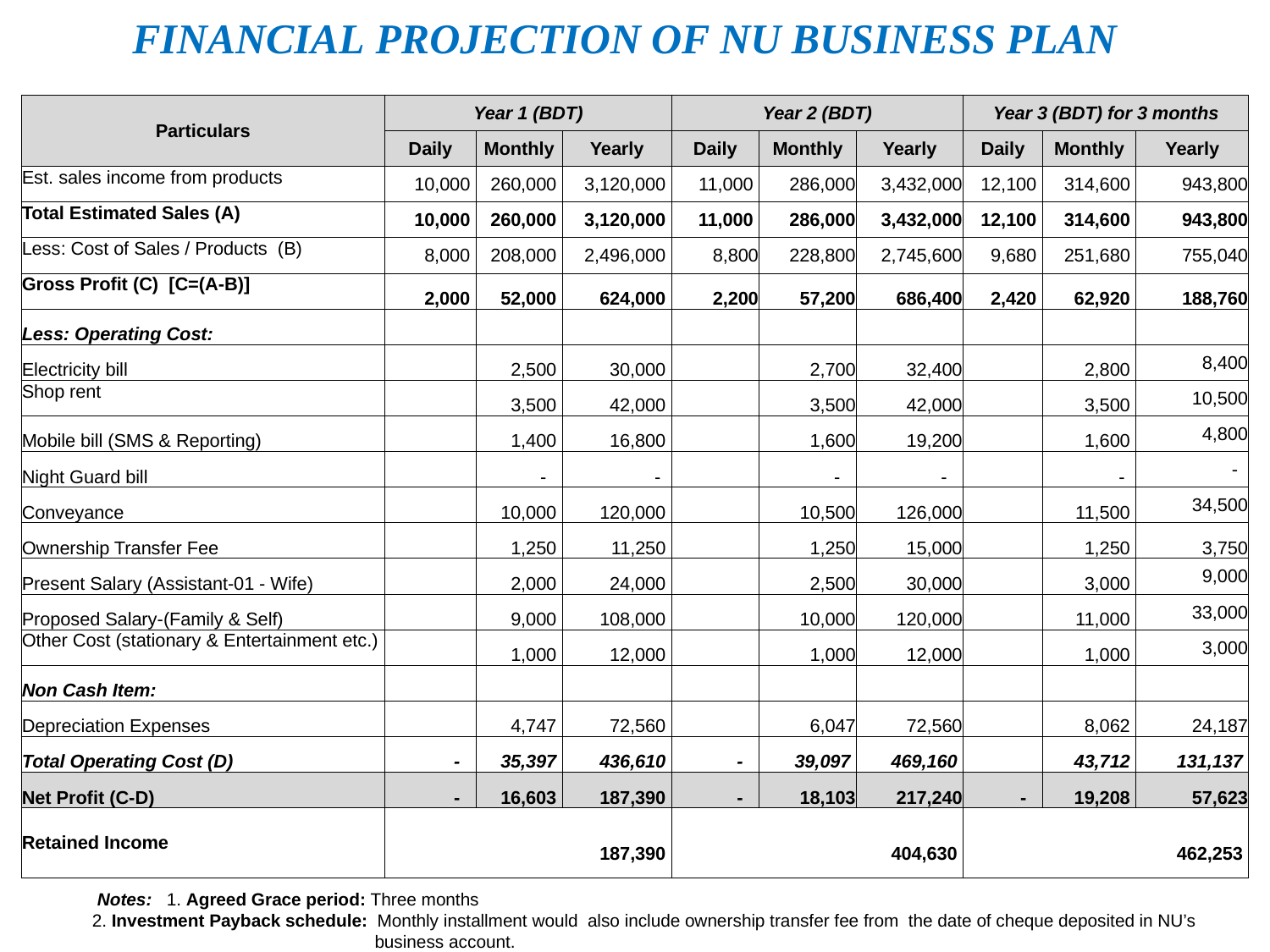

# Financial Projection of NU Business plan
| Particulars | Year 1 (BDT) |  |  | Year 2 (BDT) |  |  | Year 3 (BDT) for 3 months |  |  |
| --- | --- | --- | --- | --- | --- | --- | --- | --- | --- |
|  | Daily | Monthly | Yearly | Daily | Monthly | Yearly | Daily | Monthly | Yearly |
| Est. sales income from products | 10,000 | 260,000 | 3,120,000 | 11,000 | 286,000 | 3,432,000 | 12,100 | 314,600 | 943,800 |
| Total Estimated Sales (A) | 10,000 | 260,000 | 3,120,000 | 11,000 | 286,000 | 3,432,000 | 12,100 | 314,600 | 943,800 |
| Less: Cost of Sales / Products (B) | 8,000 | 208,000 | 2,496,000 | 8,800 | 228,800 | 2,745,600 | 9,680 | 251,680 | 755,040 |
| Gross Profit (C) [C=(A-B)] | 2,000 | 52,000 | 624,000 | 2,200 | 57,200 | 686,400 | 2,420 | 62,920 | 188,760 |
| Less: Operating Cost: |  |  |  |  |  |  |  |  |  |
| Electricity bill |  | 2,500 | 30,000 |  | 2,700 | 32,400 |  | 2,800 | 8,400 |
| Shop rent |  | 3,500 | 42,000 |  | 3,500 | 42,000 |  | 3,500 | 10,500 |
| Mobile bill (SMS & Reporting) |  | 1,400 | 16,800 |  | 1,600 | 19,200 |  | 1,600 | 4,800 |
| Night Guard bill |  | - | - |  | - | - |  | - | - |
| Conveyance |  | 10,000 | 120,000 |  | 10,500 | 126,000 |  | 11,500 | 34,500 |
| Ownership Transfer Fee |  | 1,250 | 11,250 |  | 1,250 | 15,000 |  | 1,250 | 3,750 |
| Present Salary (Assistant-01 - Wife) |  | 2,000 | 24,000 |  | 2,500 | 30,000 |  | 3,000 | 9,000 |
| Proposed Salary-(Family & Self) |  | 9,000 | 108,000 |  | 10,000 | 120,000 |  | 11,000 | 33,000 |
| Other Cost (stationary & Entertainment etc.) |  | 1,000 | 12,000 |  | 1,000 | 12,000 |  | 1,000 | 3,000 |
| Non Cash Item: |  |  |  |  |  |  |  |  |  |
| Depreciation Expenses |  | 4,747 | 72,560 |  | 6,047 | 72,560 |  | 8,062 | 24,187 |
| Total Operating Cost (D) | - | 35,397 | 436,610 | - | 39,097 | 469,160 |  | 43,712 | 131,137 |
| Net Profit (C-D) | - | 16,603 | 187,390 | - | 18,103 | 217,240 | - | 19,208 | 57,623 |
| Retained Income | 187,390 |  |  | 404,630 |  |  | 462,253 |  |  |

             Notes:   1. Agreed Grace period: Three months
            2. Investment Payback schedule:  Monthly installment would  also include ownership transfer fee from  the date of cheque deposited in NU’s
                                                                      business account.